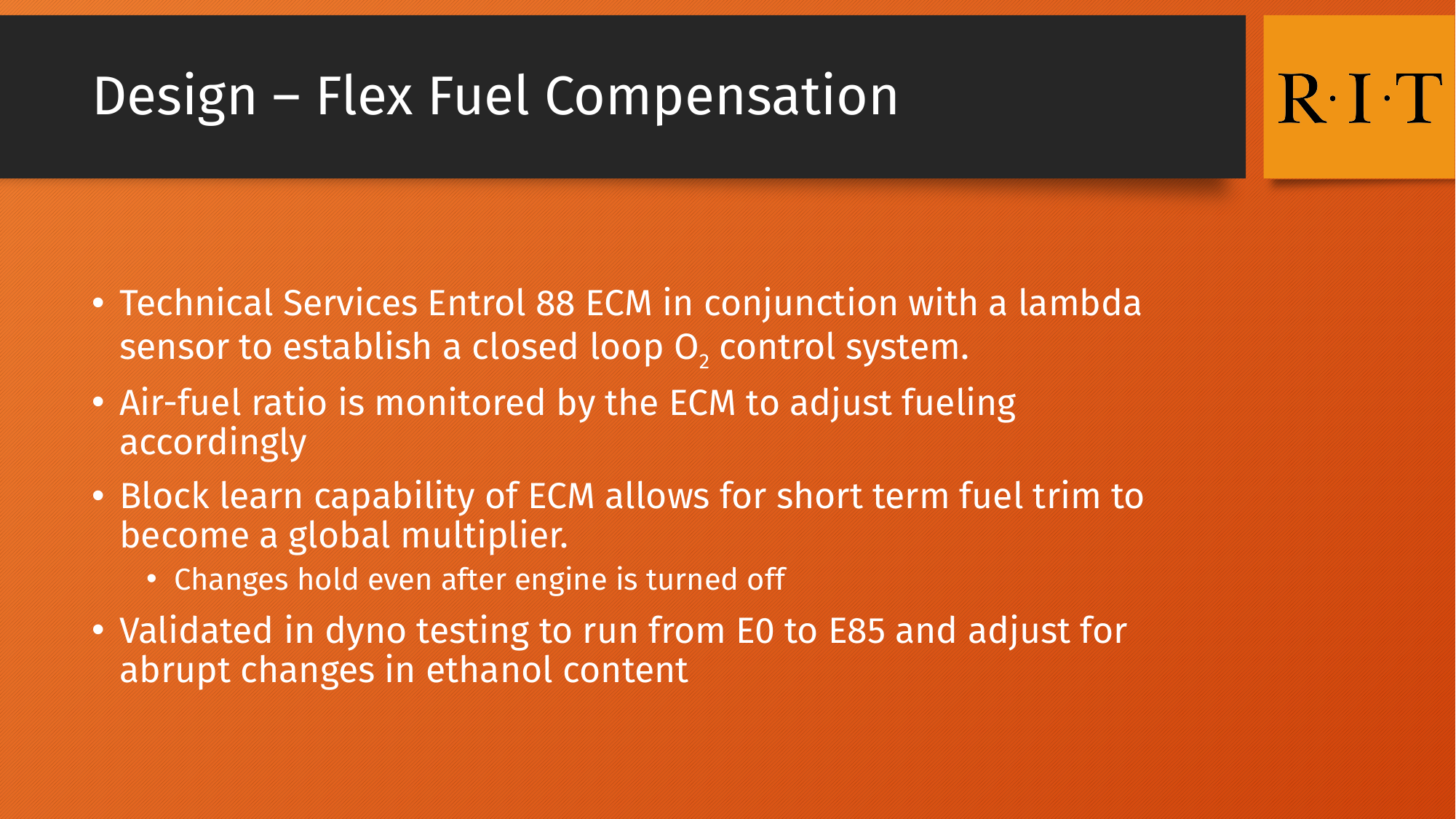

# Design – Flex Fuel Compensation
Technical Services Entrol 88 ECM in conjunction with a lambda sensor to establish a closed loop O2 control system.
Air-fuel ratio is monitored by the ECM to adjust fueling accordingly
Block learn capability of ECM allows for short term fuel trim to become a global multiplier.
Changes hold even after engine is turned off
Validated in dyno testing to run from E0 to E85 and adjust for abrupt changes in ethanol content